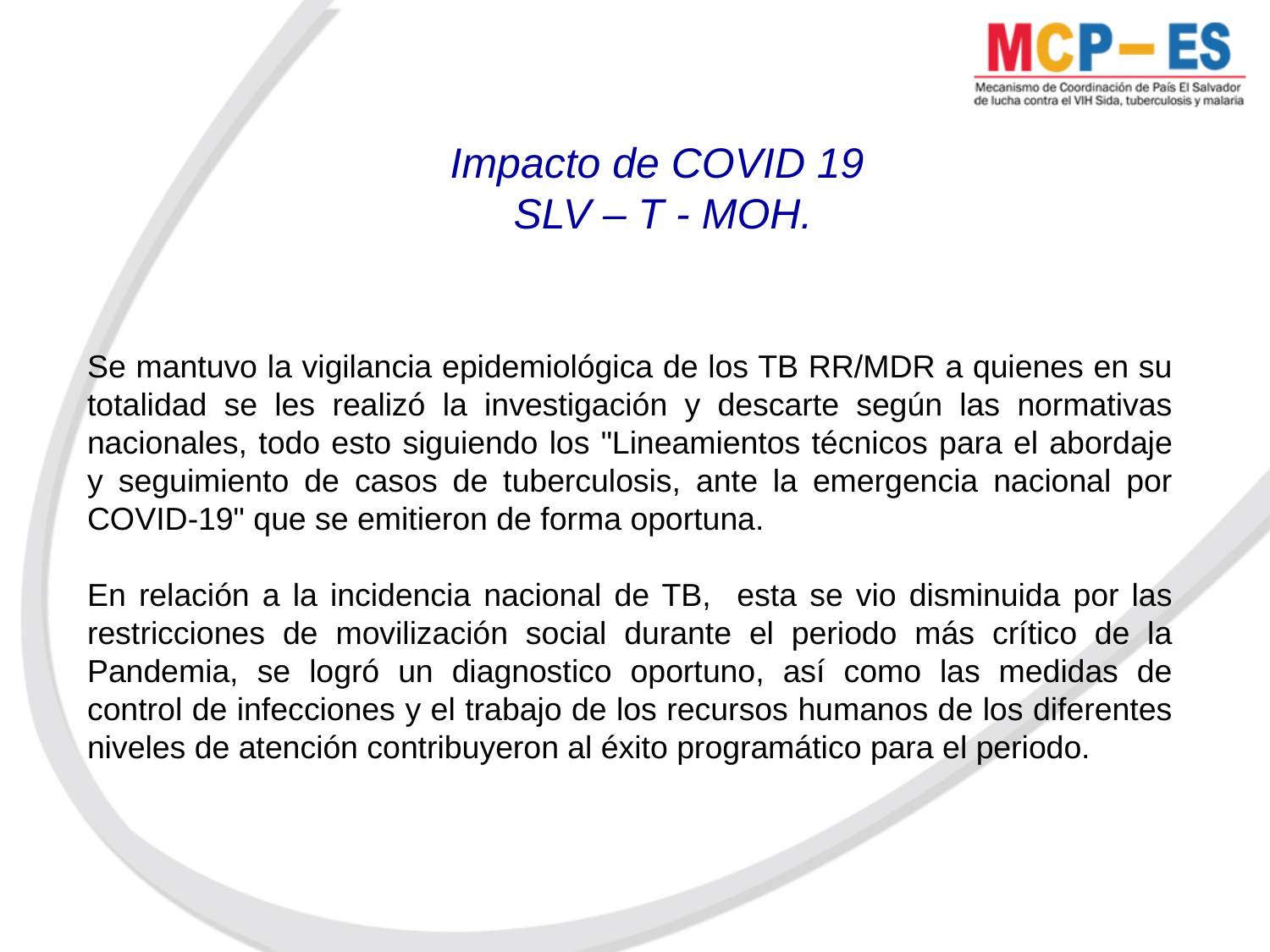

Impacto de COVID 19
SLV – T - MOH.

Se mantuvo la vigilancia epidemiológica de los TB RR/MDR a quienes en su totalidad se les realizó la investigación y descarte según las normativas nacionales, todo esto siguiendo los "Lineamientos técnicos para el abordaje y seguimiento de casos de tuberculosis, ante la emergencia nacional por COVID-19" que se emitieron de forma oportuna.

En relación a la incidencia nacional de TB,  esta se vio disminuida por las restricciones de movilización social durante el periodo más crítico de la Pandemia, se logró un diagnostico oportuno, así como las medidas de control de infecciones y el trabajo de los recursos humanos de los diferentes niveles de atención contribuyeron al éxito programático para el periodo.